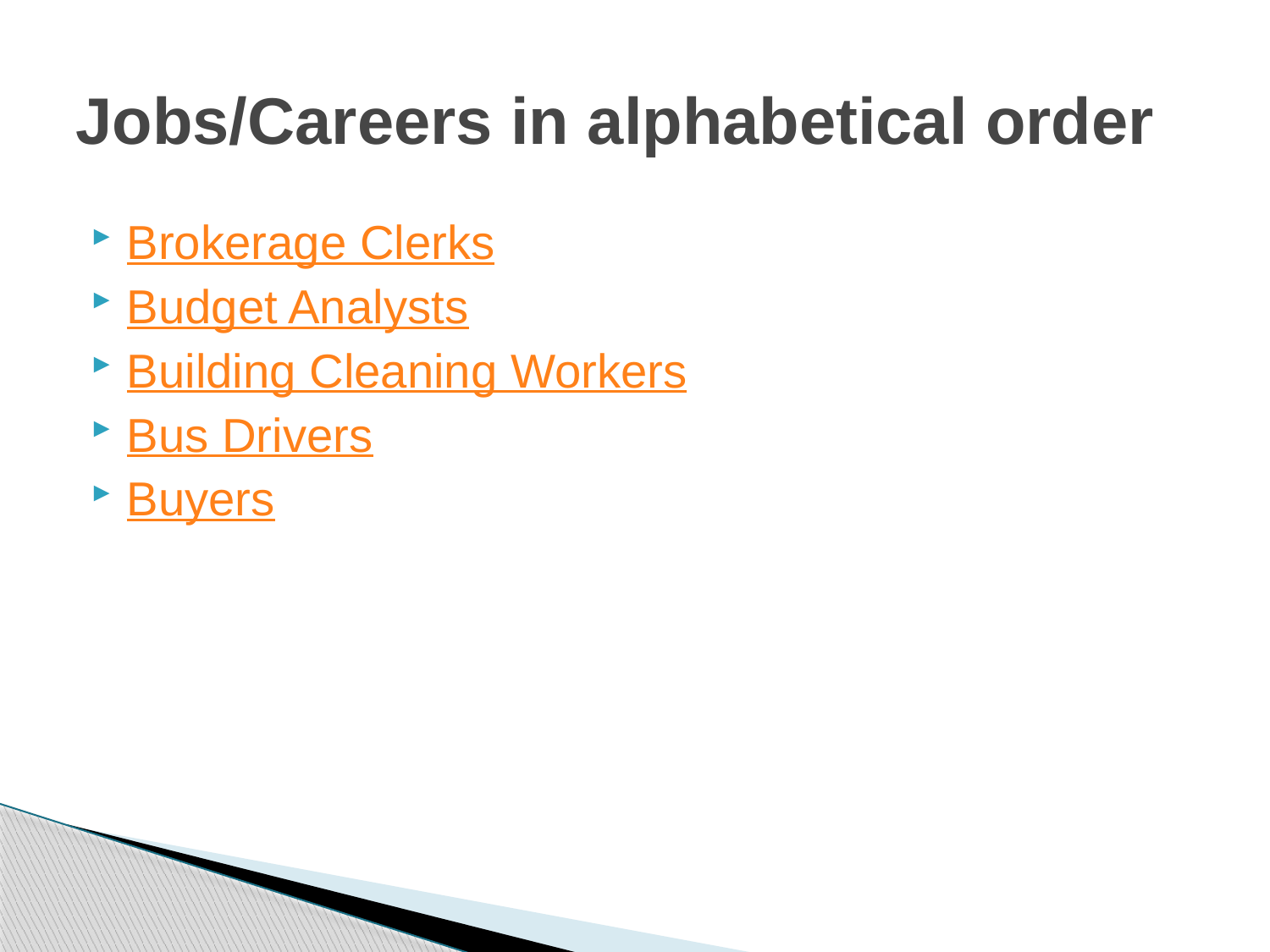

# Jobs/Careers in alphabetical order
Brokerage Clerks
Budget Analysts
Building Cleaning Workers
Bus Drivers
Buyers